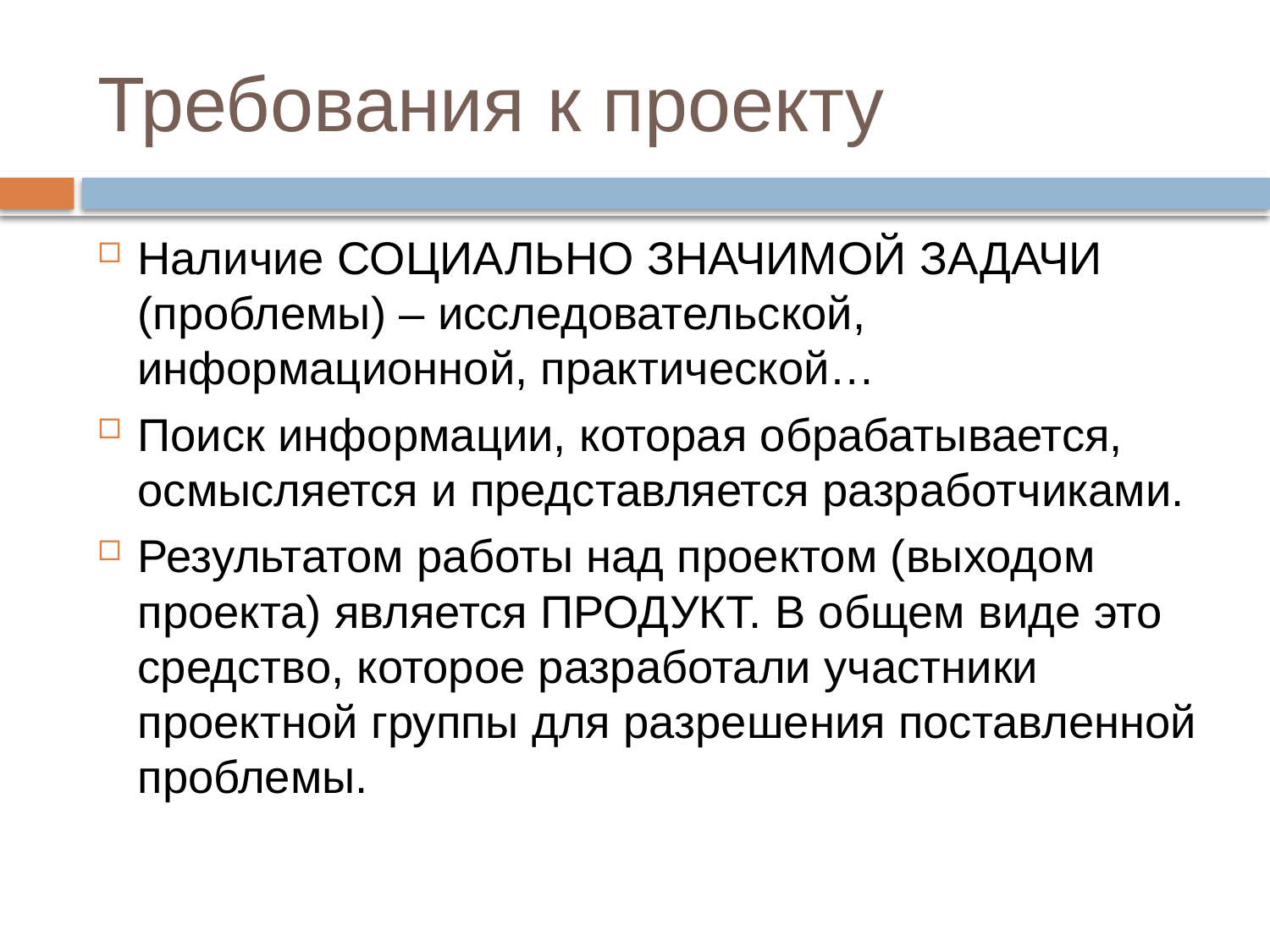

# Требования к проекту
Наличие СОЦИАЛЬНО ЗНАЧИМОЙ ЗАДАЧИ (проблемы) – исследовательской, информационной, практической…
Поиск информации, которая обрабатывается, осмысляется и представляется разработчиками.
Результатом работы над проектом (выходом проекта) является ПРОДУКТ. В общем виде это средство, которое разработали участники проектной группы для разрешения поставленной проблемы.